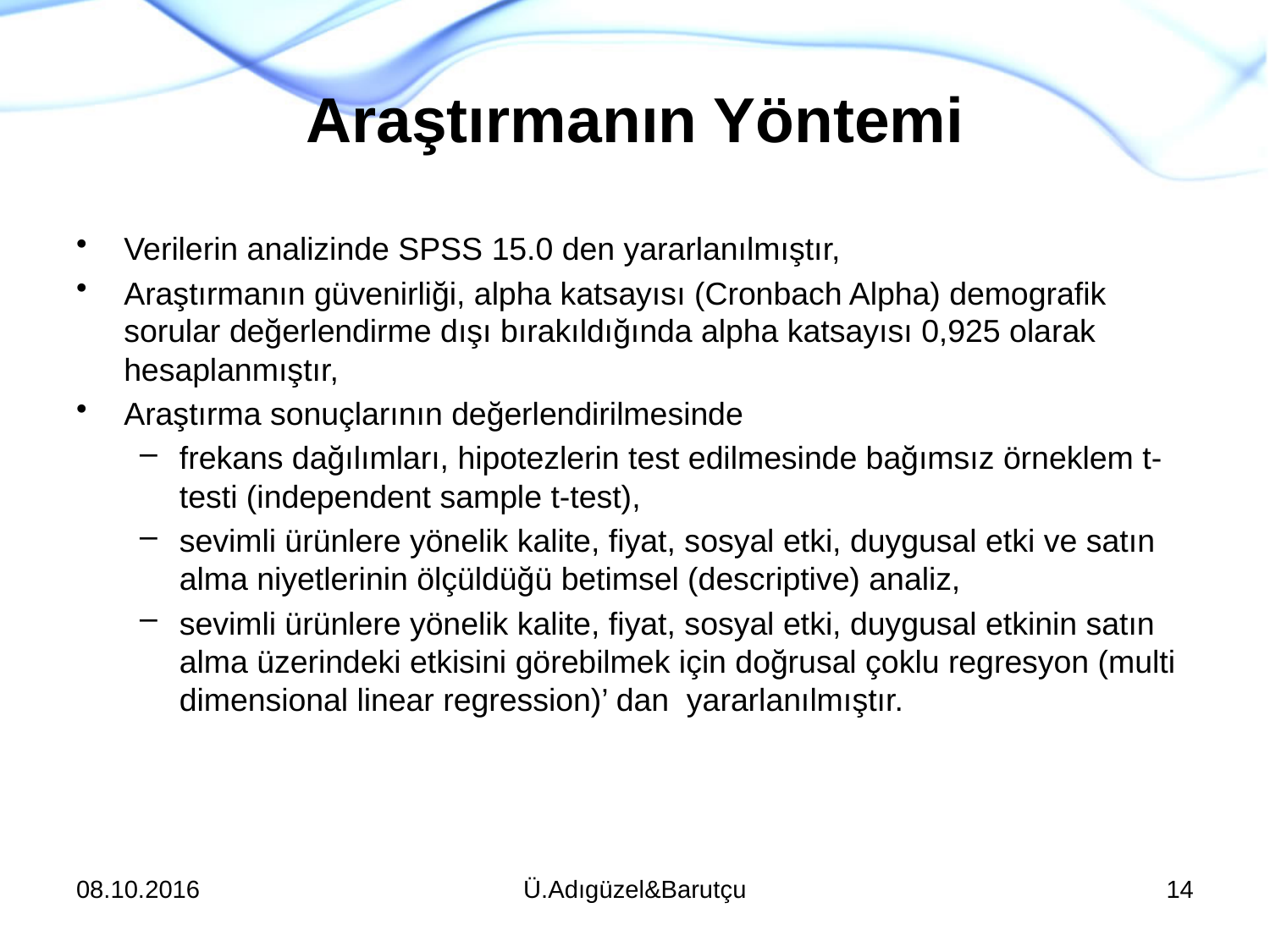

# Araştırmanın Yöntemi
Verilerin analizinde SPSS 15.0 den yararlanılmıştır,
Araştırmanın güvenirliği, alpha katsayısı (Cronbach Alpha) demografik sorular değerlendirme dışı bırakıldığında alpha katsayısı 0,925 olarak hesaplanmıştır,
Araştırma sonuçlarının değerlendirilmesinde
frekans dağılımları, hipotezlerin test edilmesinde bağımsız örneklem t-testi (independent sample t-test),
sevimli ürünlere yönelik kalite, fiyat, sosyal etki, duygusal etki ve satın alma niyetlerinin ölçüldüğü betimsel (descriptive) analiz,
sevimli ürünlere yönelik kalite, fiyat, sosyal etki, duygusal etkinin satın alma üzerindeki etkisini görebilmek için doğrusal çoklu regresyon (multi dimensional linear regression)’ dan  yararlanılmıştır.

08.10.2016
Ü.Adıgüzel&Barutçu
14